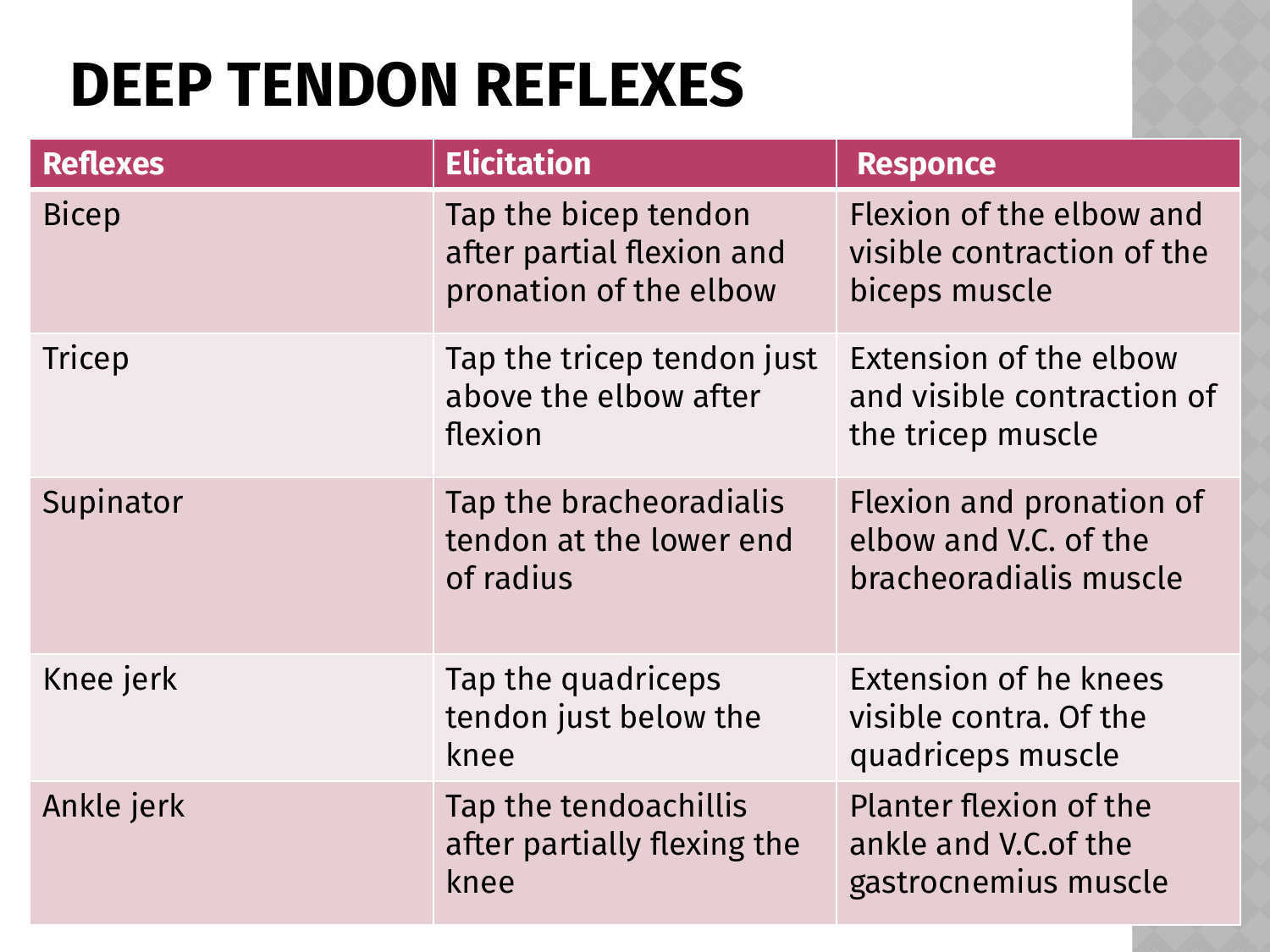

# Deep tendon reflexes
| Reflexes | Elicitation | Responce |
| --- | --- | --- |
| Bicep | Tap the bicep tendon after partial flexion and pronation of the elbow | Flexion of the elbow and visible contraction of the biceps muscle |
| Tricep | Tap the tricep tendon just above the elbow after flexion | Extension of the elbow and visible contraction of the tricep muscle |
| Supinator | Tap the bracheoradialis tendon at the lower end of radius | Flexion and pronation of elbow and V.C. of the bracheoradialis muscle |
| Knee jerk | Tap the quadriceps tendon just below the knee | Extension of he knees visible contra. Of the quadriceps muscle |
| Ankle jerk | Tap the tendoachillis after partially flexing the knee | Planter flexion of the ankle and V.C.of the gastrocnemius muscle |